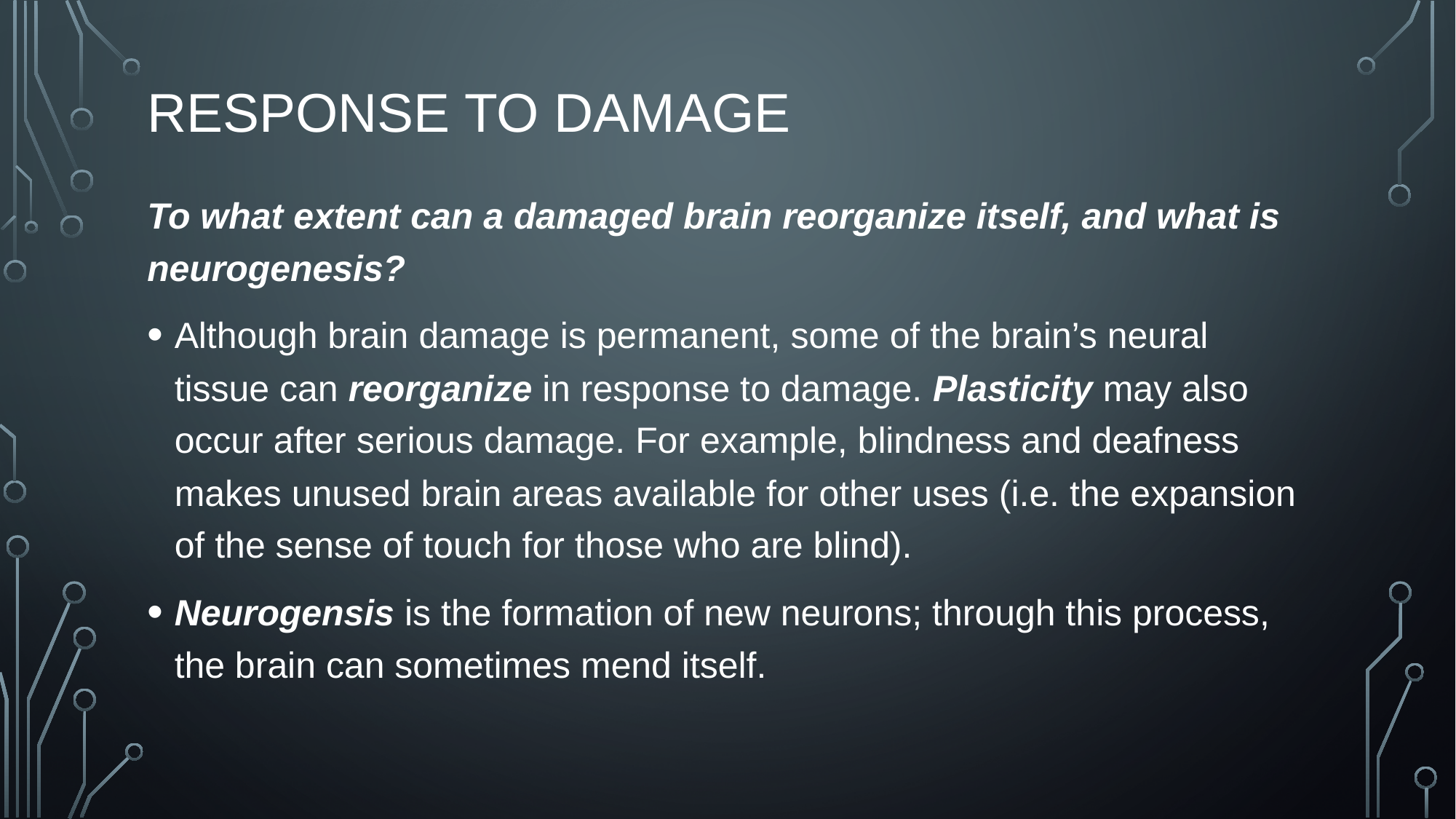

# Response to Damage
To what extent can a damaged brain reorganize itself, and what is neurogenesis?
Although brain damage is permanent, some of the brain’s neural tissue can reorganize in response to damage. Plasticity may also occur after serious damage. For example, blindness and deafness makes unused brain areas available for other uses (i.e. the expansion of the sense of touch for those who are blind).
Neurogensis is the formation of new neurons; through this process, the brain can sometimes mend itself.